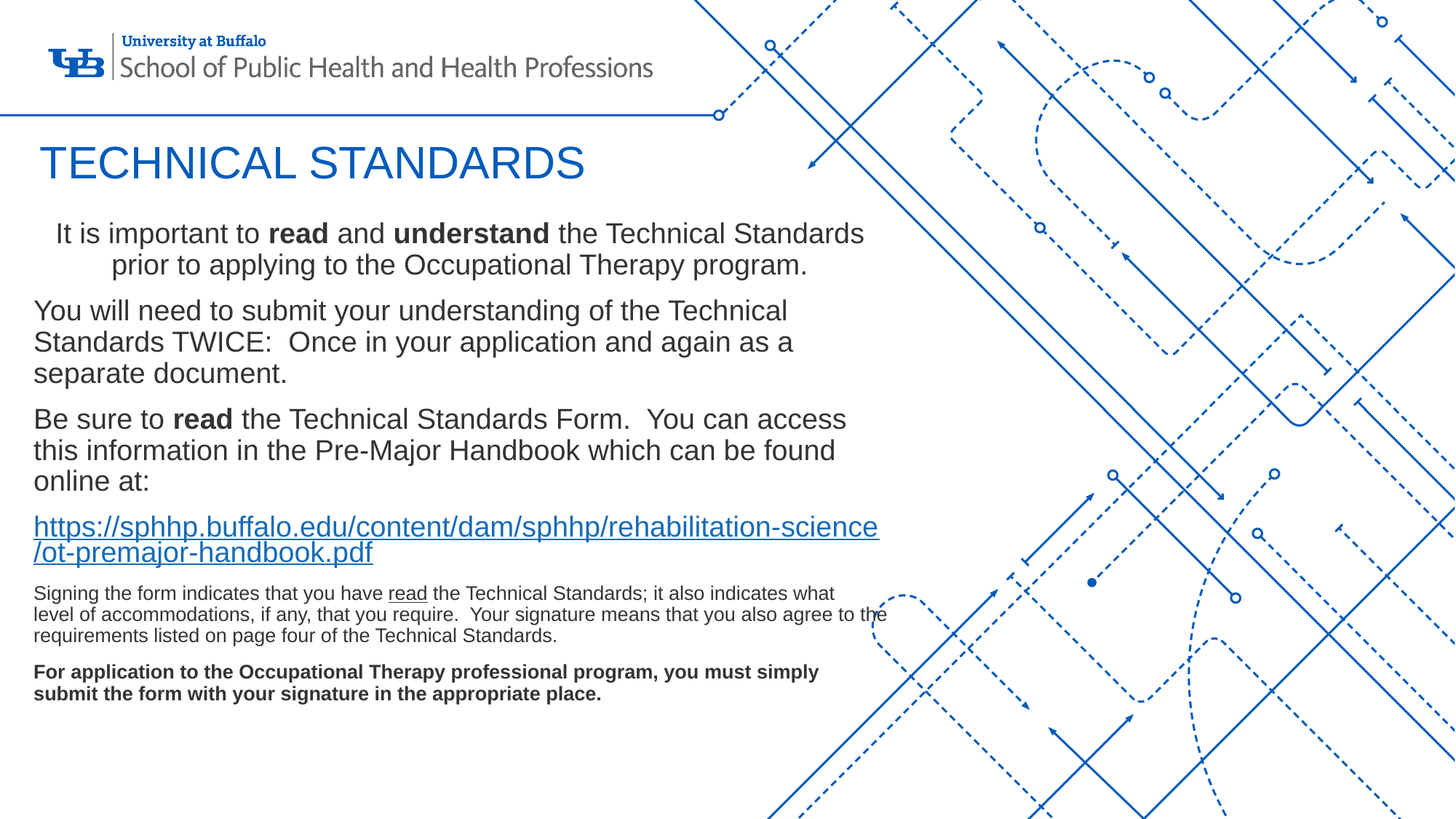

# TECHNICAL STANDARDS

It is important to read and understand the Technical Standards prior to applying to the Occupational Therapy program.
You will need to submit your understanding of the Technical Standards TWICE:  Once in your application and again as a separate document.
Be sure to read the Technical Standards Form.  You can access this information in the Pre-Major Handbook which can be found online at:
https://sphhp.buffalo.edu/content/dam/sphhp/rehabilitation-science/ot-premajor-handbook.pdf
Signing the form indicates that you have read the Technical Standards; it also indicates what    level of accommodations, if any, that you require.  Your signature means that you also agree to the requirements listed on page four of the Technical Standards.
For application to the Occupational Therapy professional program, you must simply submit the form with your signature in the appropriate place.